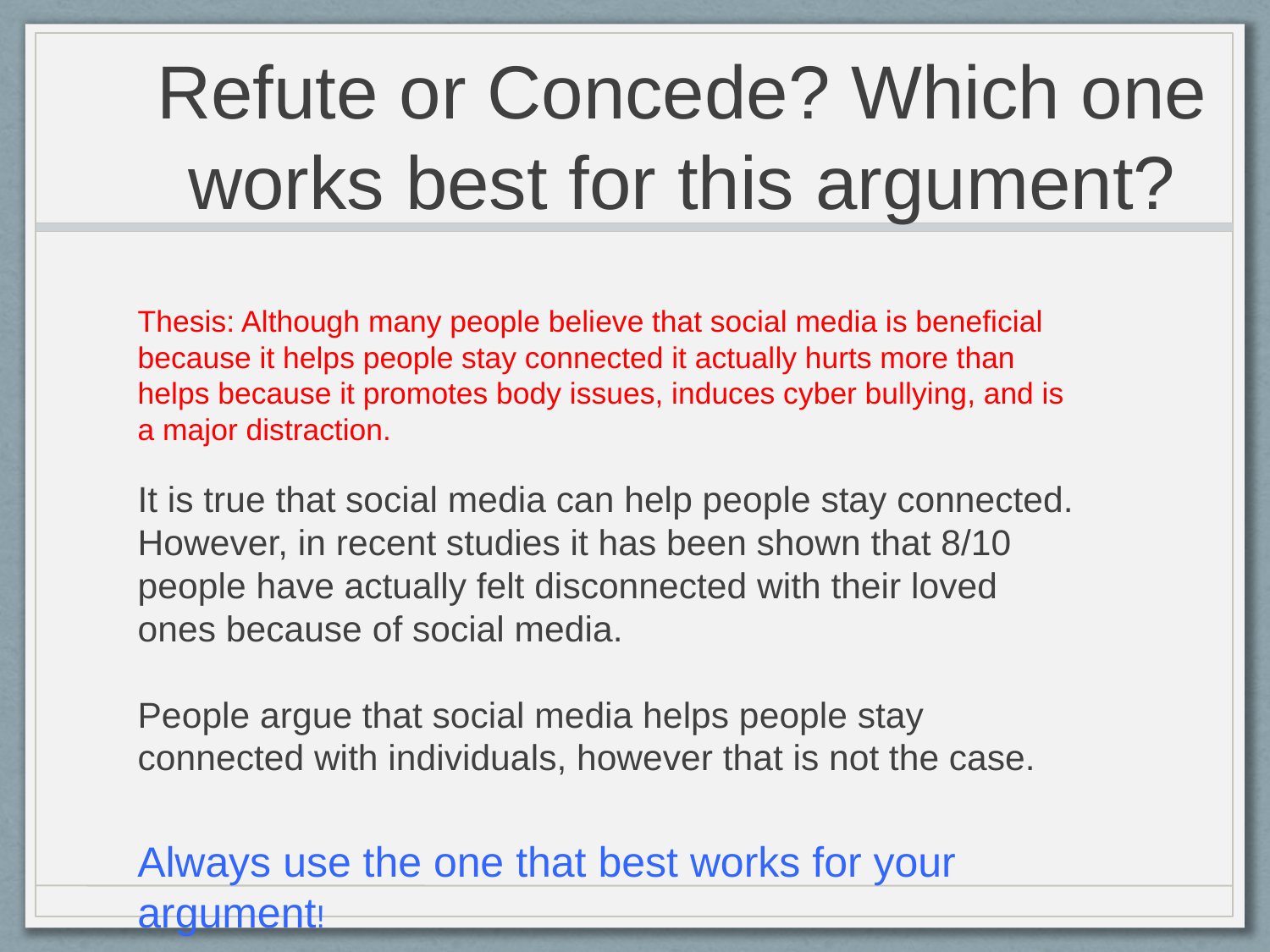

# Refute or Concede? Which one works best for this argument?
Thesis: Although many people believe that social media is beneficial because it helps people stay connected it actually hurts more than helps because it promotes body issues, induces cyber bullying, and is a major distraction.
It is true that social media can help people stay connected. However, in recent studies it has been shown that 8/10 people have actually felt disconnected with their loved ones because of social media.
People argue that social media helps people stay connected with individuals, however that is not the case.
Always use the one that best works for your argument!